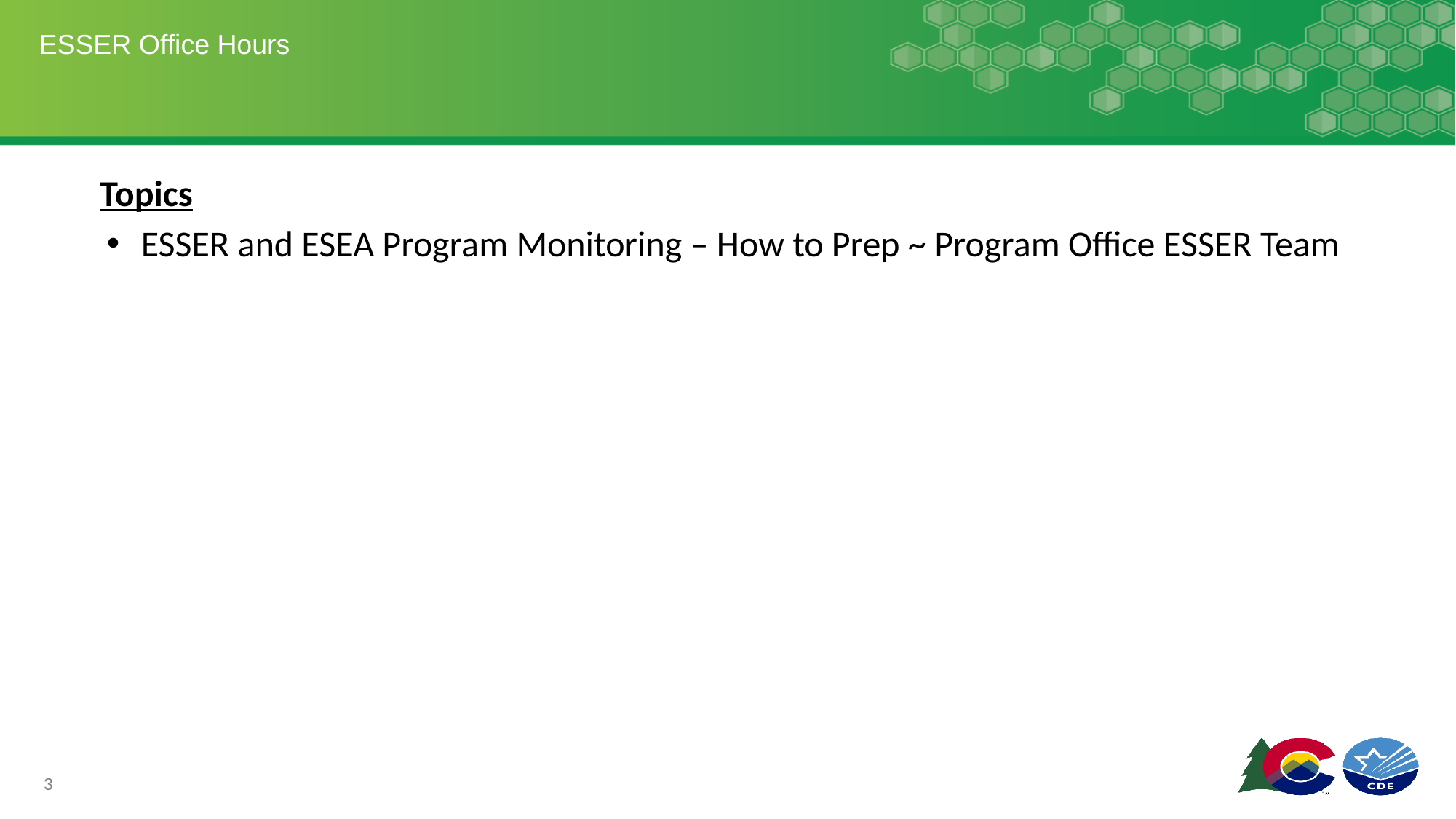

# ESSER Office Hours
Topics
ESSER and ESEA Program Monitoring – How to Prep ~ Program Office ESSER Team

3